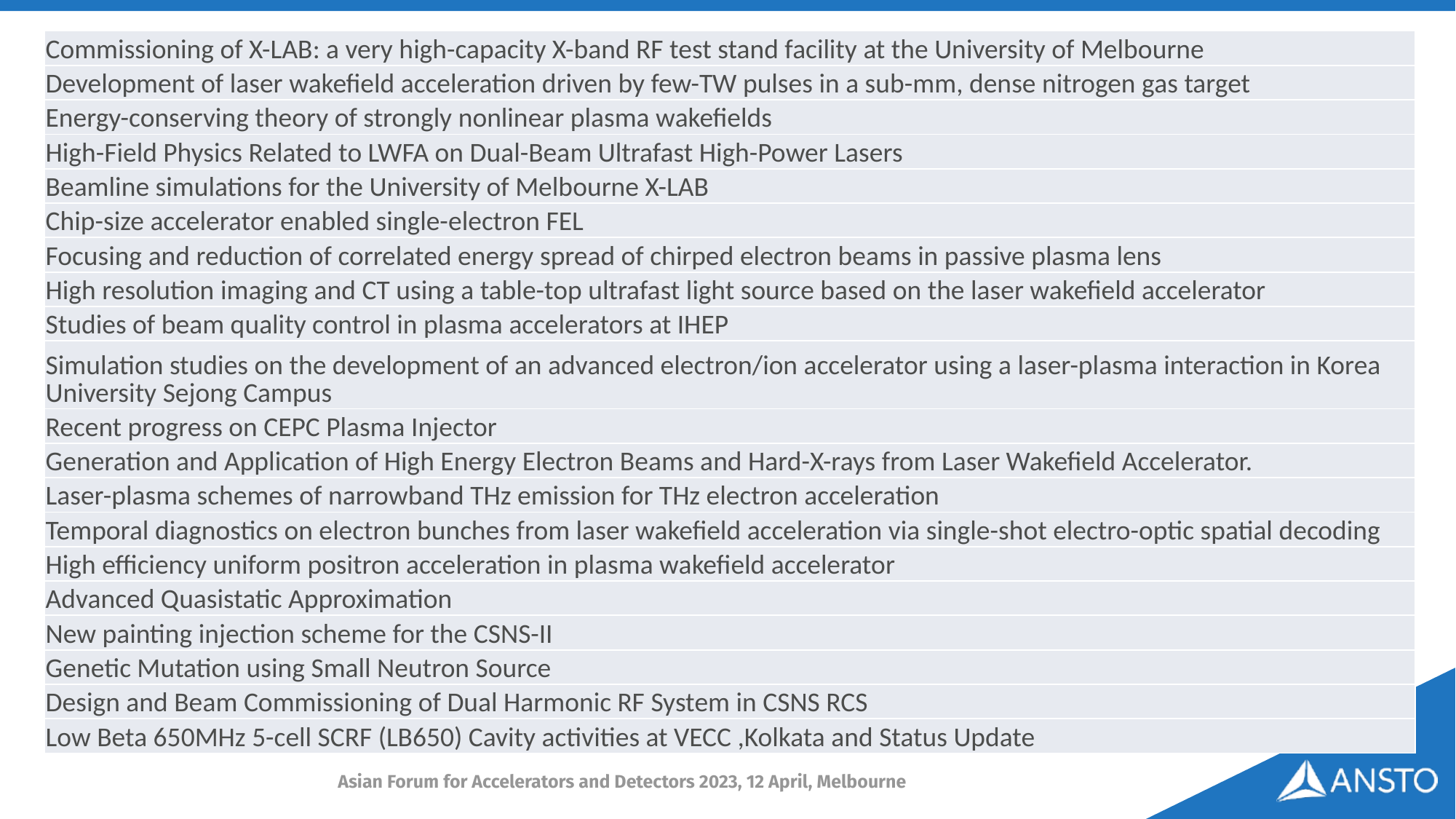

| Commissioning of X-LAB: a very high-capacity X-band RF test stand facility at the University of Melbourne |
| --- |
| Development of laser wakefield acceleration driven by few-TW pulses in a sub-mm, dense nitrogen gas target |
| Energy-conserving theory of strongly nonlinear plasma wakefields |
| High-Field Physics Related to LWFA on Dual-Beam Ultrafast High-Power Lasers |
| Beamline simulations for the University of Melbourne X-LAB |
| Chip-size accelerator enabled single-electron FEL |
| Focusing and reduction of correlated energy spread of chirped electron beams in passive plasma lens |
| High resolution imaging and CT using a table-top ultrafast light source based on the laser wakefield accelerator |
| Studies of beam quality control in plasma accelerators at IHEP |
| Simulation studies on the development of an advanced electron/ion accelerator using a laser-plasma interaction in Korea University Sejong Campus |
| Recent progress on CEPC Plasma Injector |
| Generation and Application of High Energy Electron Beams and Hard-X-rays from Laser Wakefield Accelerator. |
| Laser-plasma schemes of narrowband THz emission for THz electron acceleration |
| Temporal diagnostics on electron bunches from laser wakefield acceleration via single-shot electro-optic spatial decoding |
| High efficiency uniform positron acceleration in plasma wakefield accelerator |
| Advanced Quasistatic Approximation |
| New painting injection scheme for the CSNS-II |
| Genetic Mutation using Small Neutron Source |
| Design and Beam Commissioning of Dual Harmonic RF System in CSNS RCS |
| Low Beta 650MHz 5-cell SCRF (LB650) Cavity activities at VECC ,Kolkata and Status Update |
Asian Forum for Accelerators and Detectors 2023, 12 April, Melbourne